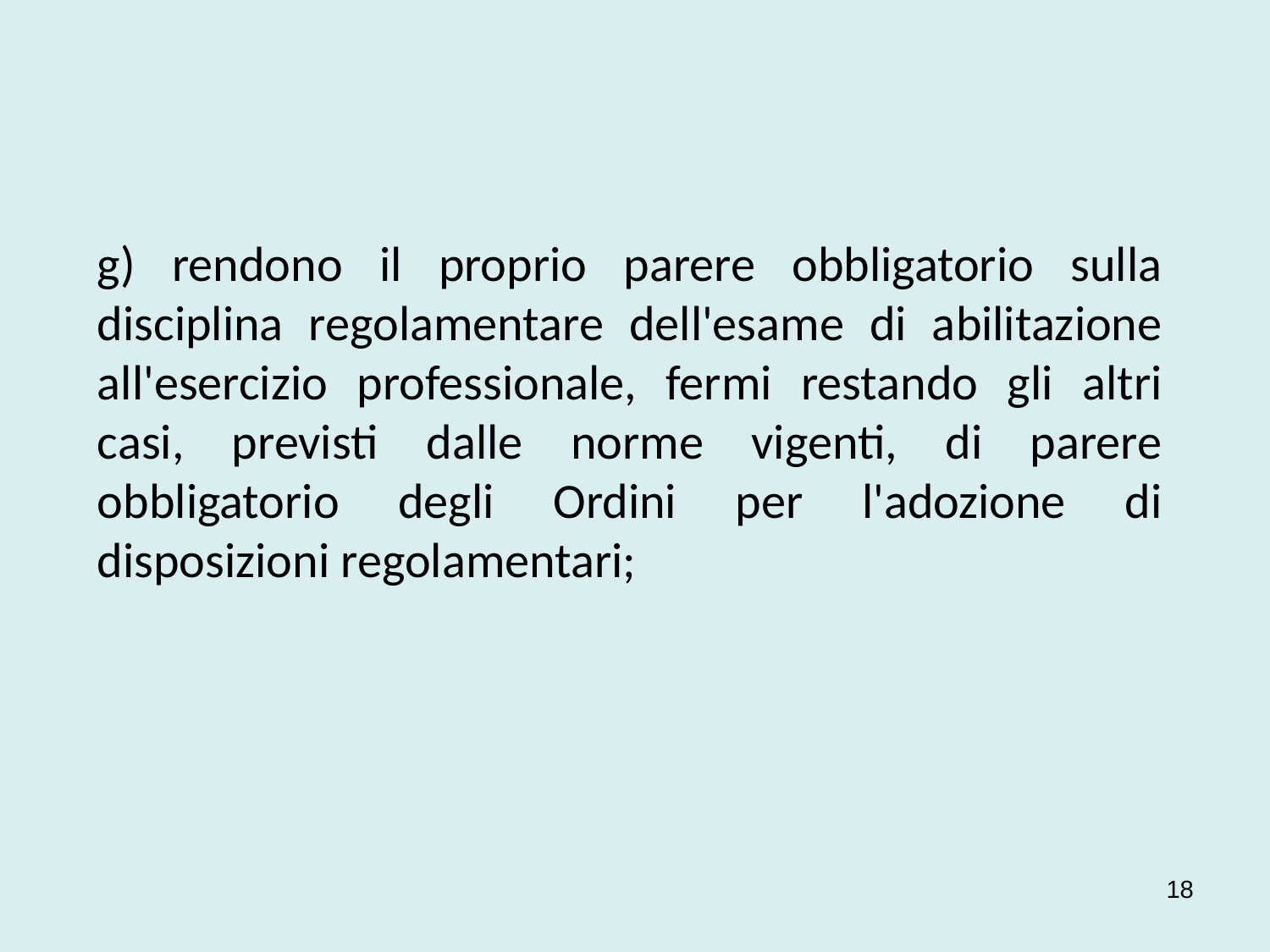

g) rendono il proprio parere obbligatorio sulla disciplina regolamentare dell'esame di abilitazione all'esercizio professionale, fermi restando gli altri casi, previsti dalle norme vigenti, di parere obbligatorio degli Ordini per l'adozione di disposizioni regolamentari;
18